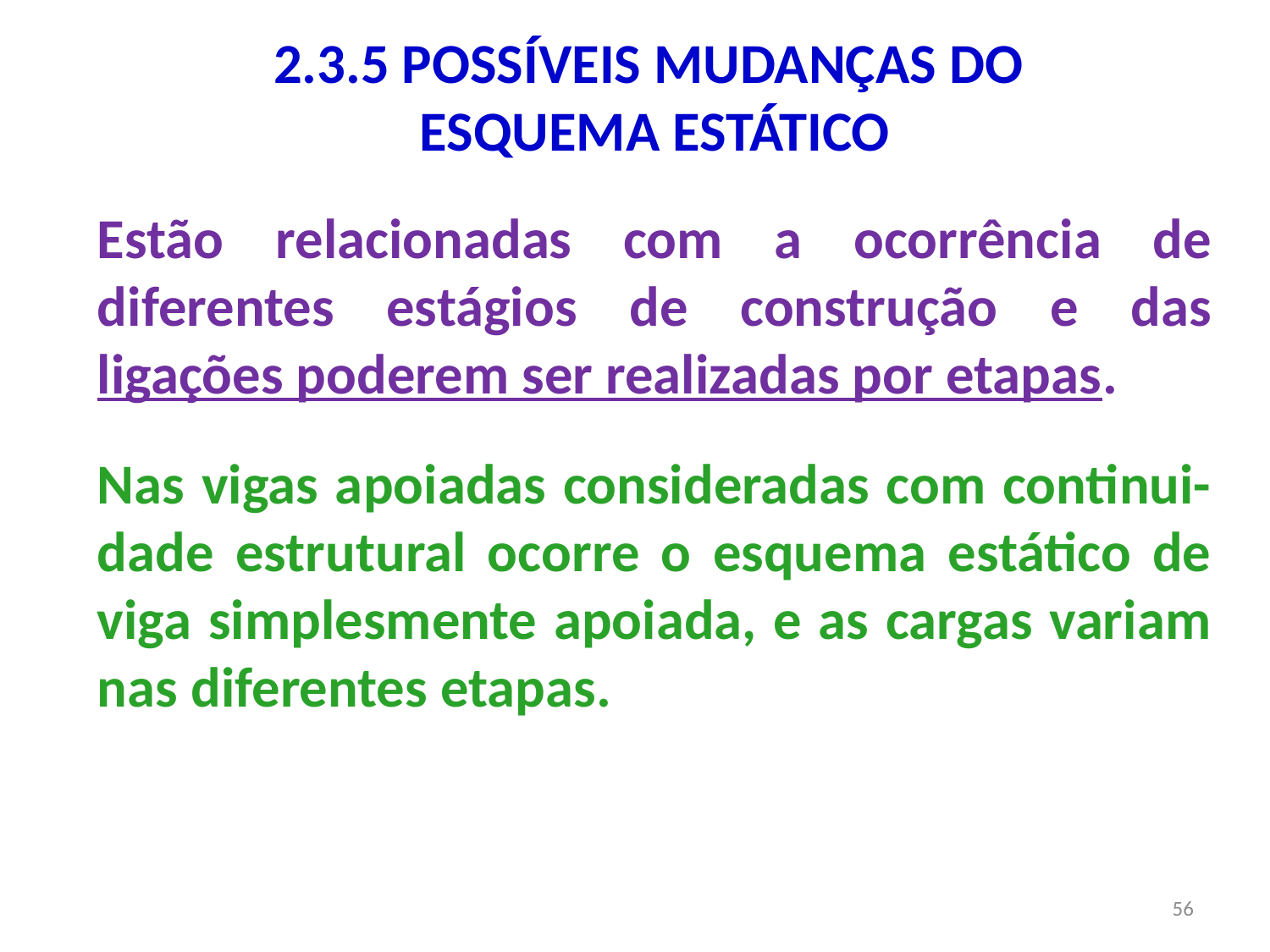

2.3.5 POSSÍVEIS MUDANÇAS DO
ESQUEMA ESTÁTICO
Estão relacionadas com a ocorrência de diferentes estágios de construção e das ligações poderem ser realizadas por etapas.

Nas vigas apoiadas consideradas com continui-dade estrutural ocorre o esquema estático de viga simplesmente apoiada, e as cargas variam nas diferentes etapas.
56